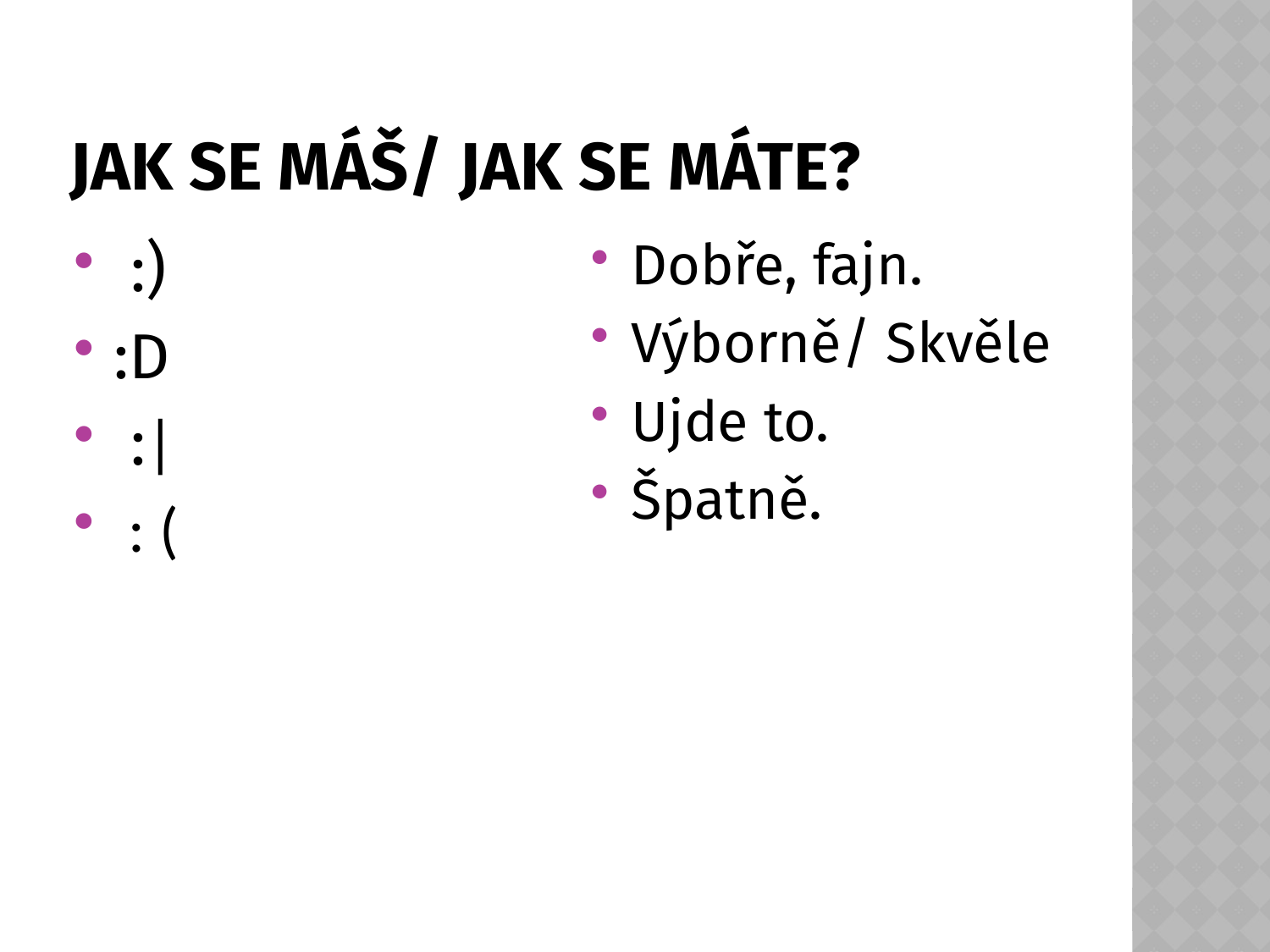

# Jak se máš/ Jak se máte?
 :)
:D
 :|
 : (

Dobře, fajn.
Výborně/ Skvěle
Ujde to.
Špatně.